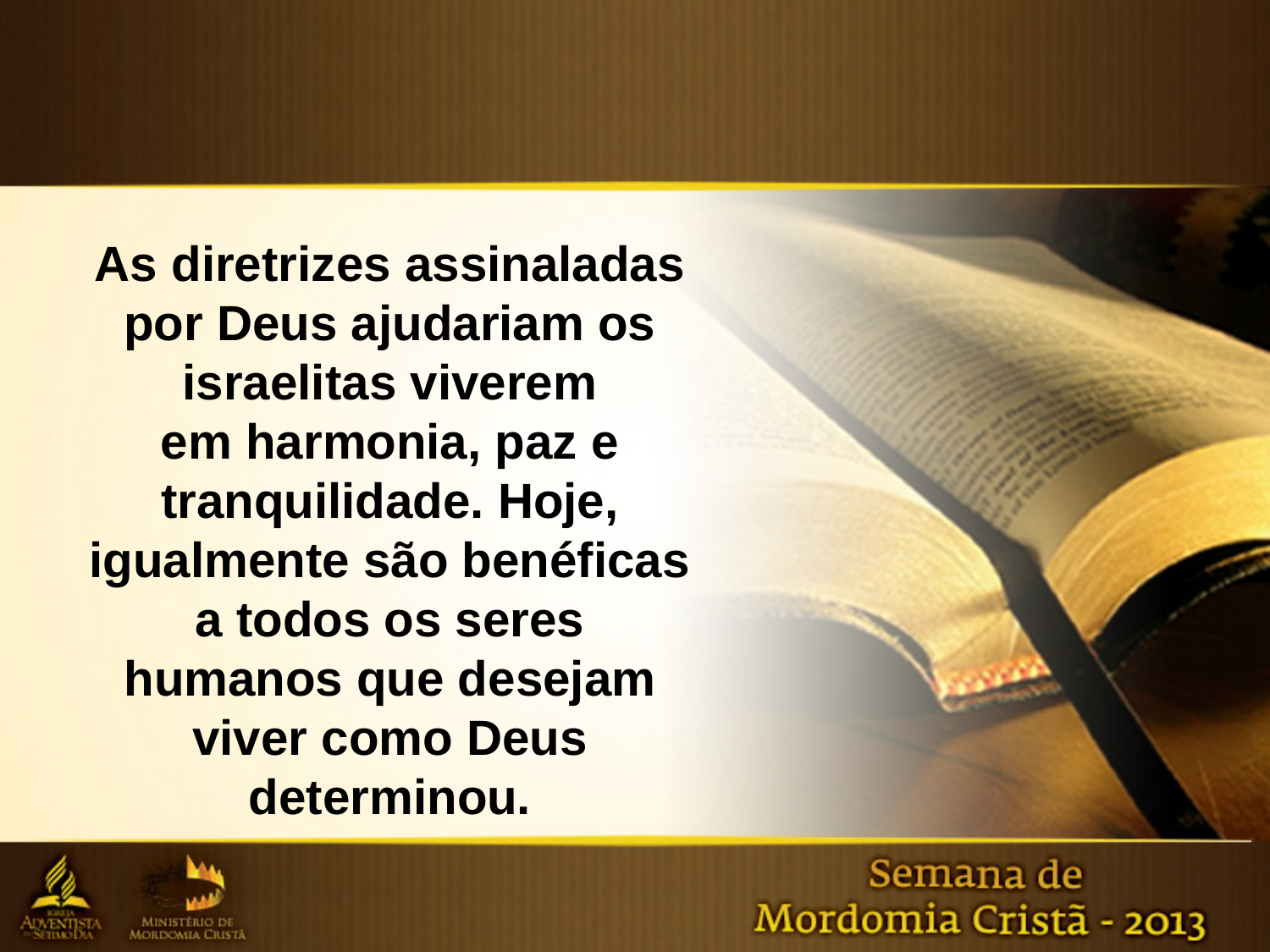

As diretrizes assinaladas por Deus ajudariam os israelitas viverem
em harmonia, paz e tranquilidade. Hoje, igualmente são benéficas a todos os seres humanos que desejam viver como Deus determinou.